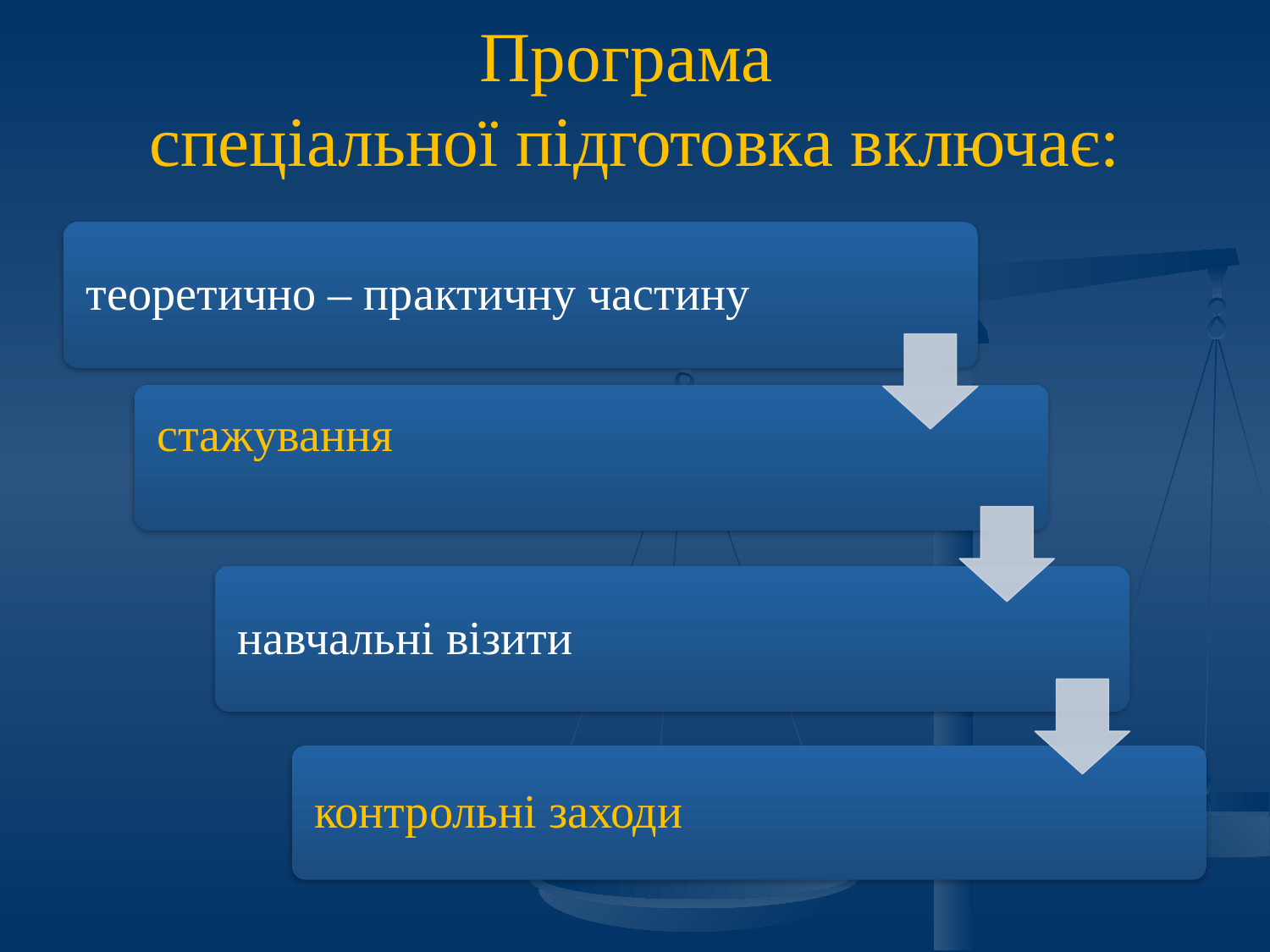

# Програма спеціальної підготовка включає:
теоретично – практичну частину
стажування

навчальні візити
контрольні заходи